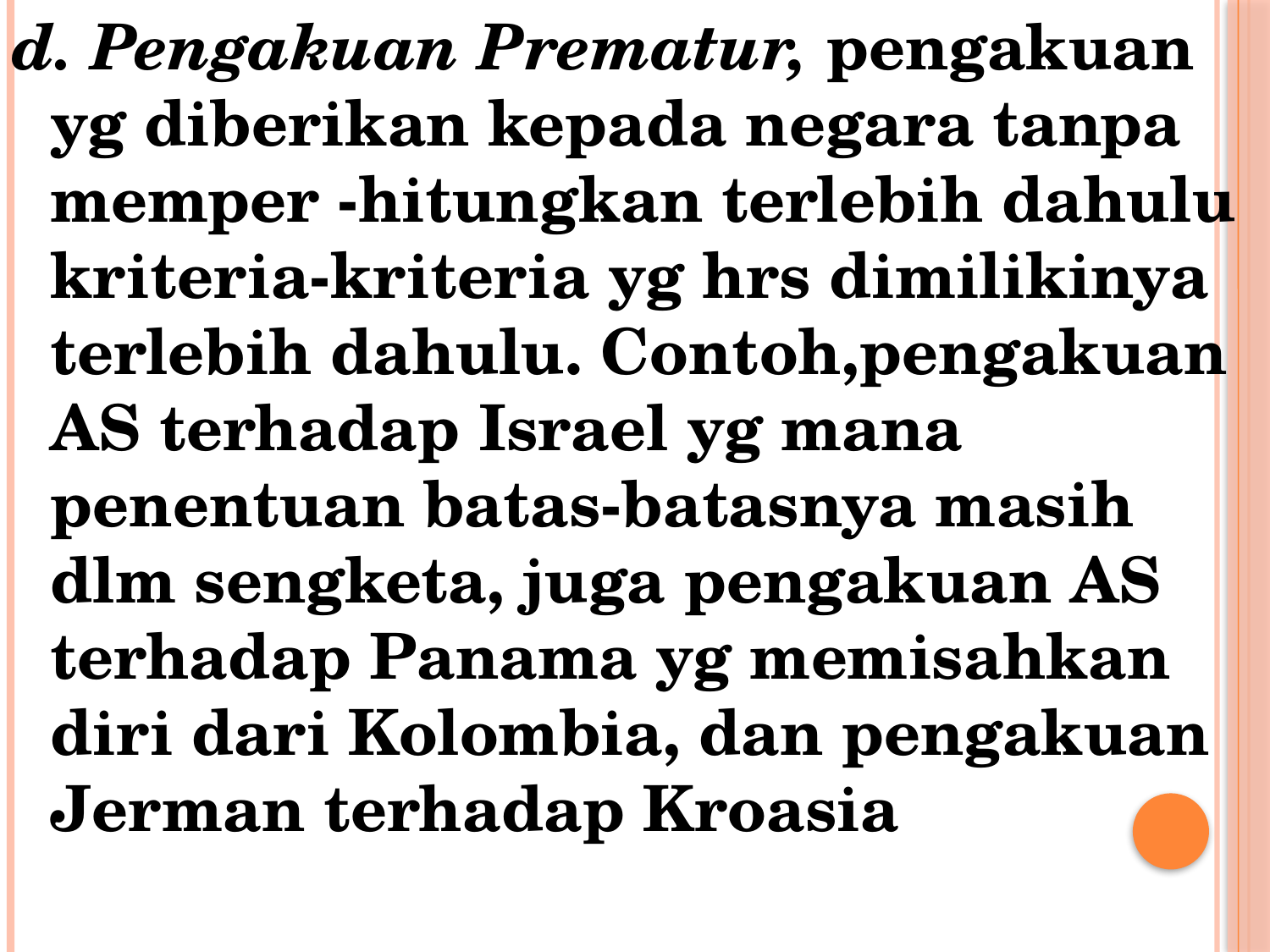

d. Pengakuan Prematur, pengakuan yg diberikan kepada negara tanpa memper -hitungkan terlebih dahulu kriteria-kriteria yg hrs dimilikinya terlebih dahulu. Contoh,pengakuan  AS terhadap Israel yg mana penentuan batas-batasnya masih dlm sengketa, juga pengakuan AS terhadap Panama yg memisahkan diri dari Kolombia, dan pengakuan Jerman terhadap Kroasia